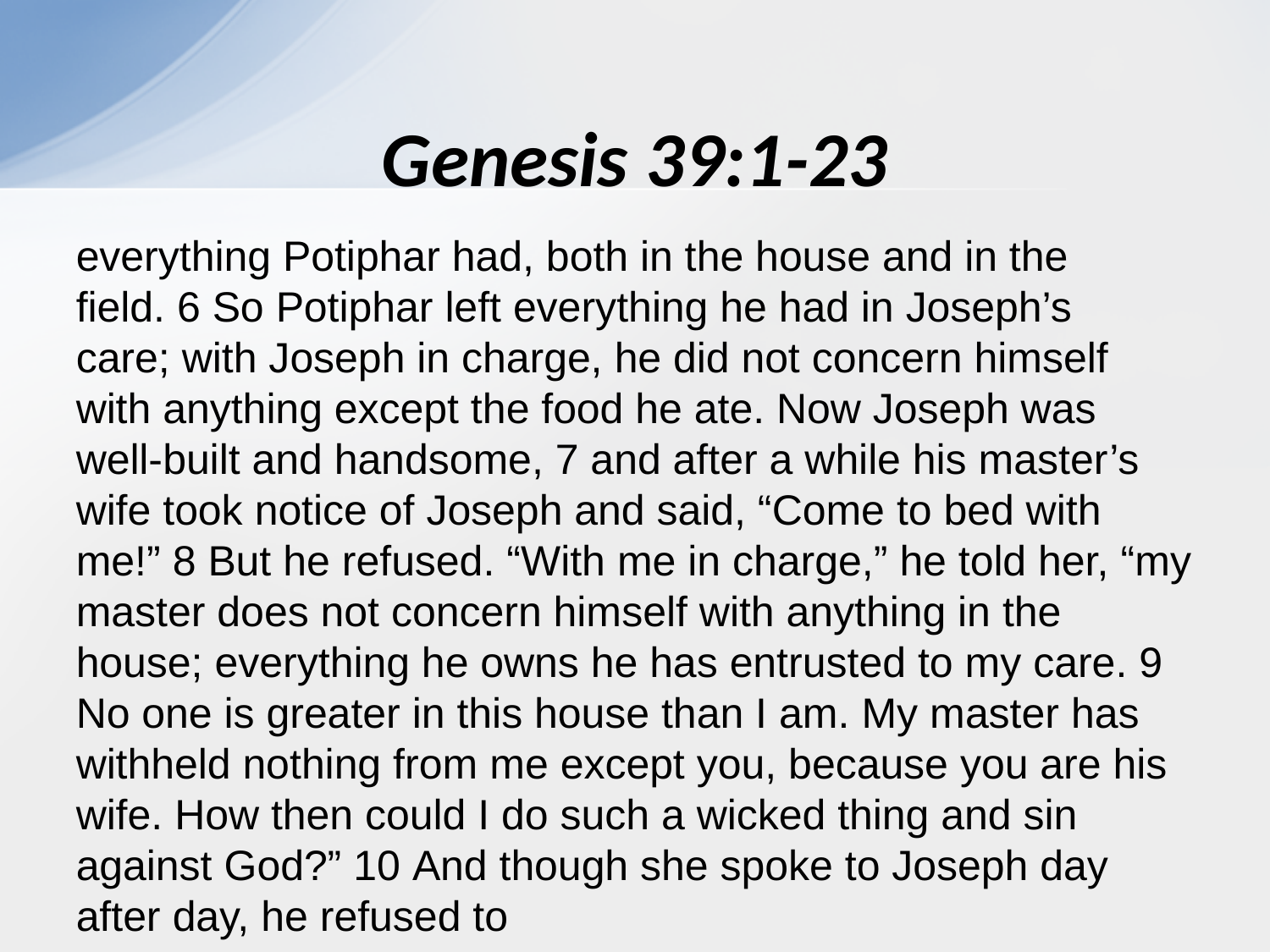

# Genesis 39:1-23
everything Potiphar had, both in the house and in the field. 6 So Potiphar left everything he had in Joseph’s care; with Joseph in charge, he did not concern himself with anything except the food he ate. Now Joseph was well-built and handsome, 7 and after a while his master’s wife took notice of Joseph and said, “Come to bed with me!” 8 But he refused. “With me in charge,” he told her, “my master does not concern himself with anything in the house; everything he owns he has entrusted to my care. 9 No one is greater in this house than I am. My master has withheld nothing from me except you, because you are his wife. How then could I do such a wicked thing and sin against God?” 10 And though she spoke to Joseph day after day, he refused to